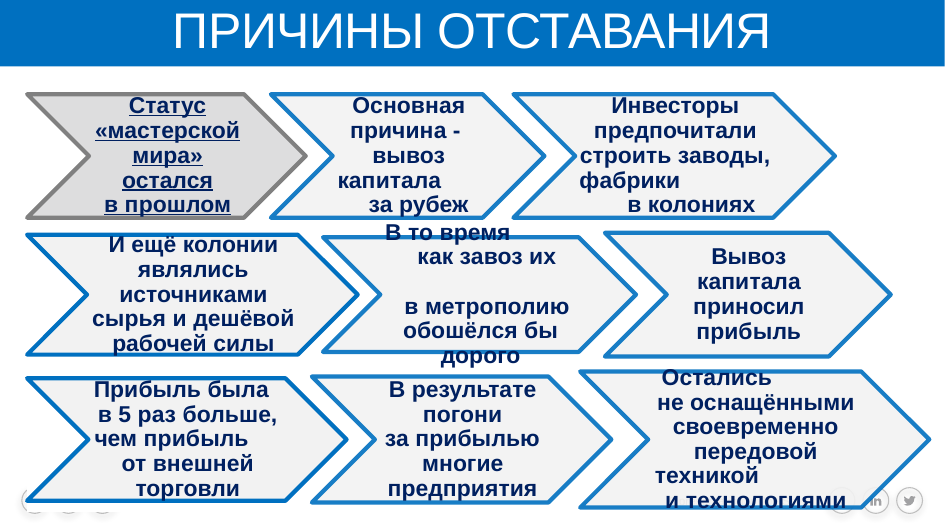

# ПРИЧИНЫ ОТСТАВАНИЯ
Статус «мастерской мира» остался
в прошлом
Основная причина -  вывоз капитала          за рубеж
Инвесторы предпочитали строить заводы, фабрики                    в колониях
И ещё колонии являлись источниками сырья и дешёвой рабочей силы
В то время                как завоз их                                     в метрополию обошёлся бы дорого
Вывоз капитала приносил прибыль
Прибыль была   в 5 раз больше, чем прибыль      от внешней торговли
В результате погони
за прибылью многие предприятия
Остались             не оснащёнными своевременно передовой техникой                и технологиями